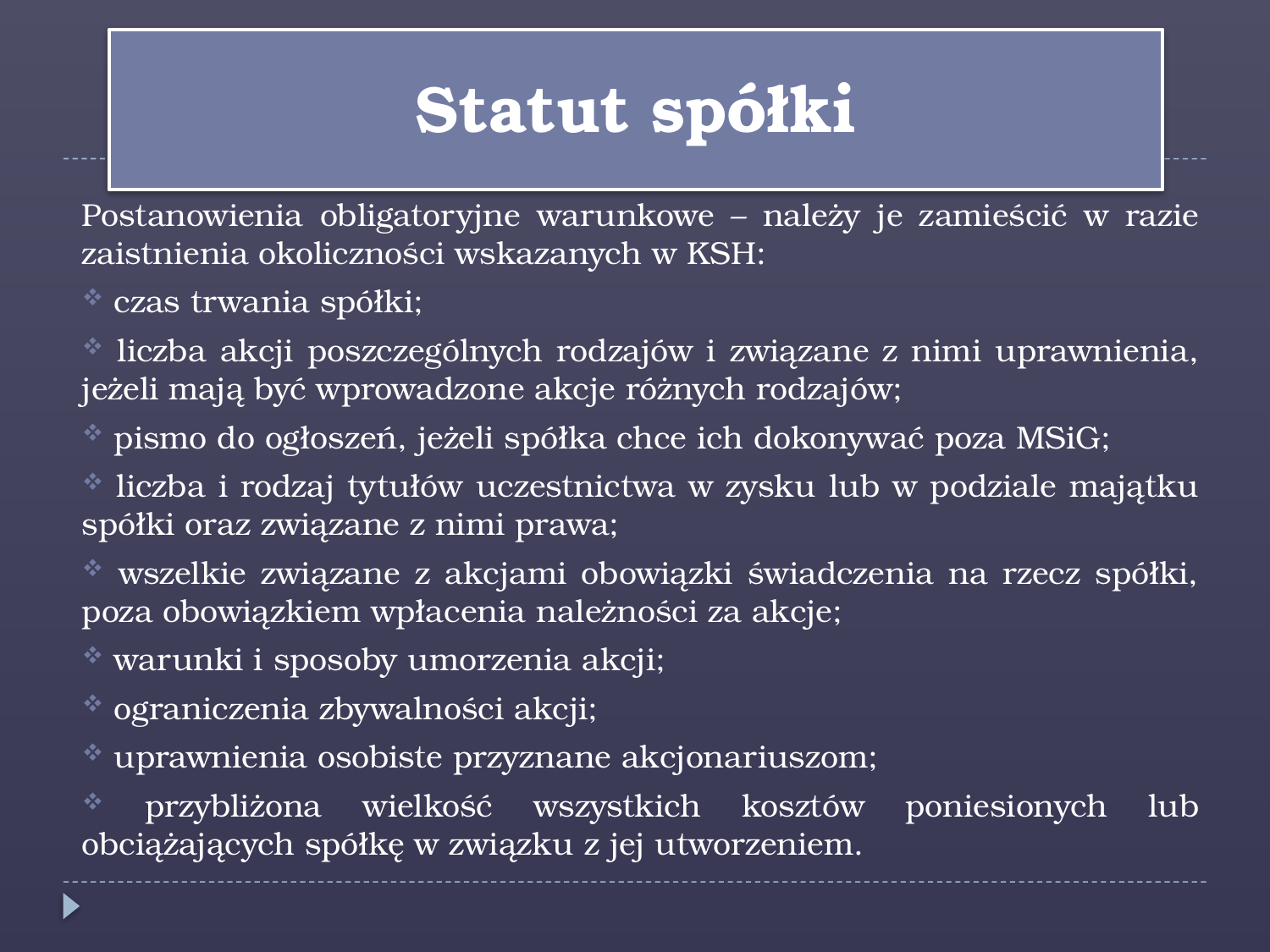

Statut spółki
Postanowienia obligatoryjne warunkowe – należy je zamieścić w razie zaistnienia okoliczności wskazanych w KSH:
 czas trwania spółki;
 liczba akcji poszczególnych rodzajów i związane z nimi uprawnienia, jeżeli mają być wprowadzone akcje różnych rodzajów;
 pismo do ogłoszeń, jeżeli spółka chce ich dokonywać poza MSiG;
 liczba i rodzaj tytułów uczestnictwa w zysku lub w podziale majątku spółki oraz związane z nimi prawa;
 wszelkie związane z akcjami obowiązki świadczenia na rzecz spółki, poza obowiązkiem wpłacenia należności za akcje;
 warunki i sposoby umorzenia akcji;
 ograniczenia zbywalności akcji;
 uprawnienia osobiste przyznane akcjonariuszom;
 przybliżona wielkość wszystkich kosztów poniesionych lub obciążających spółkę w związku z jej utworzeniem.